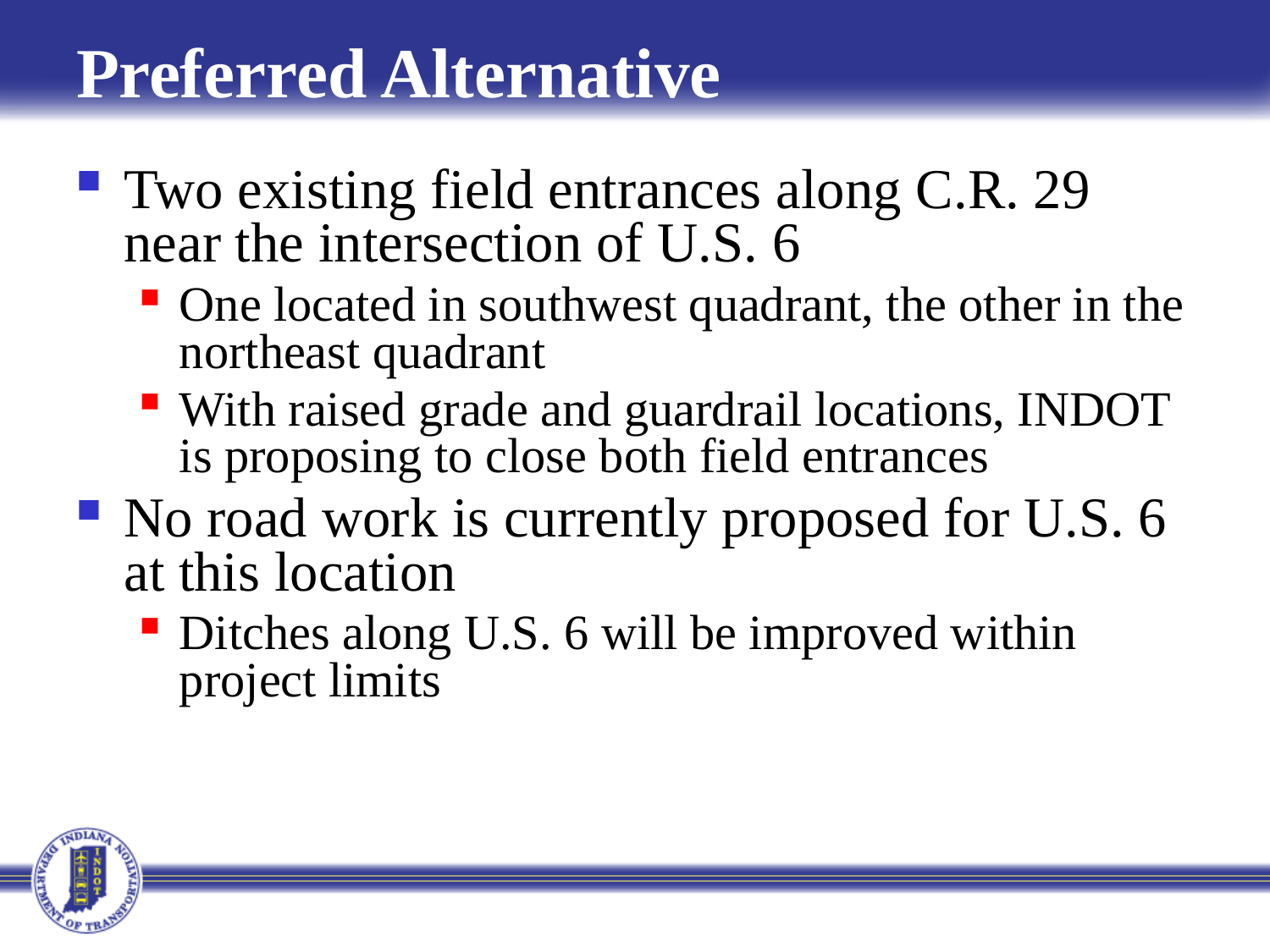

# Preferred Alternative
Two existing field entrances along C.R. 29 near the intersection of U.S. 6
One located in southwest quadrant, the other in the northeast quadrant
With raised grade and guardrail locations, INDOT is proposing to close both field entrances
No road work is currently proposed for U.S. 6 at this location
Ditches along U.S. 6 will be improved within project limits